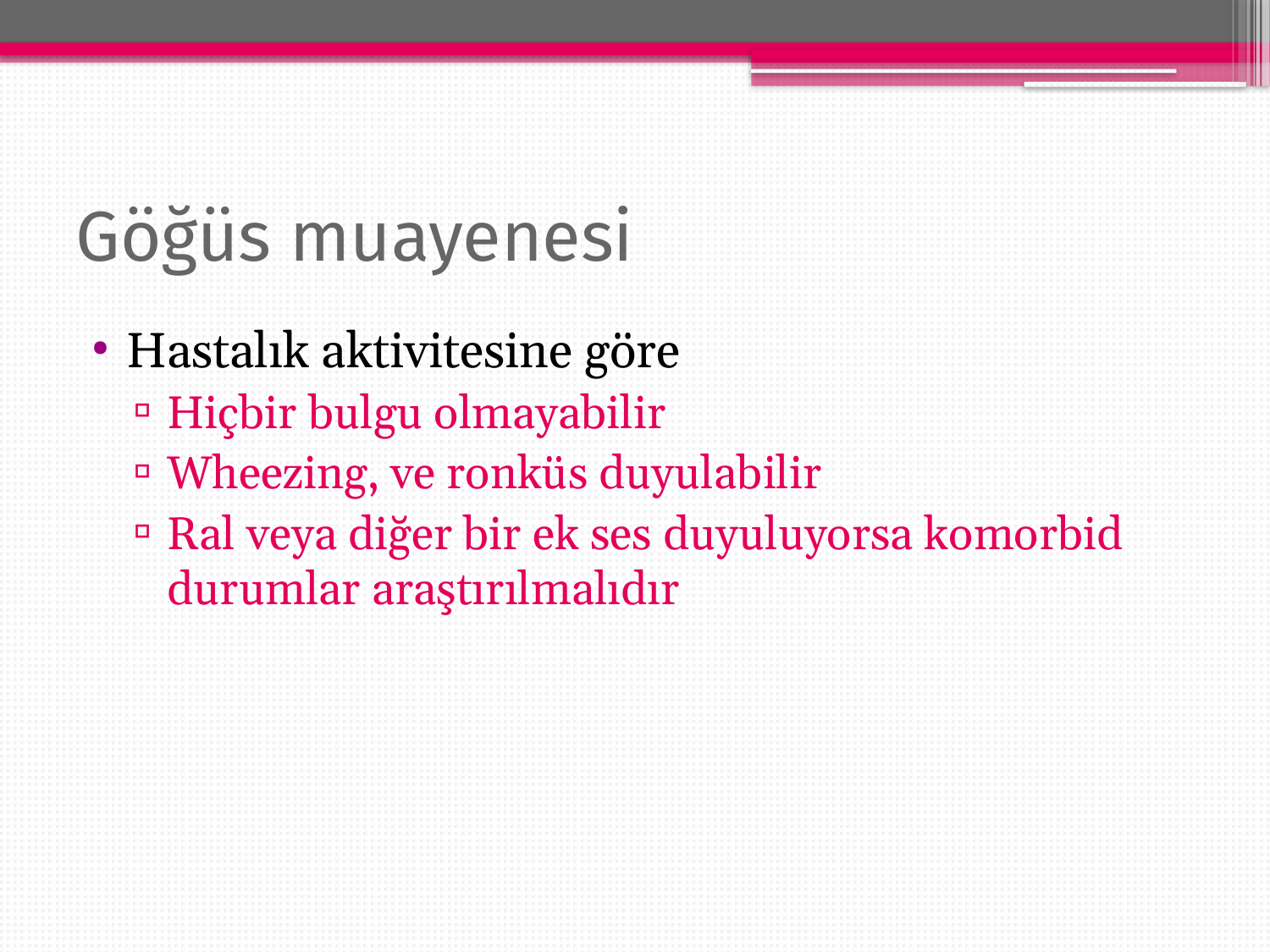

# Göğüs muayenesi
Hastalık aktivitesine göre
Hiçbir bulgu olmayabilir
Wheezing, ve ronküs duyulabilir
Ral veya diğer bir ek ses duyuluyorsa komorbid durumlar araştırılmalıdır